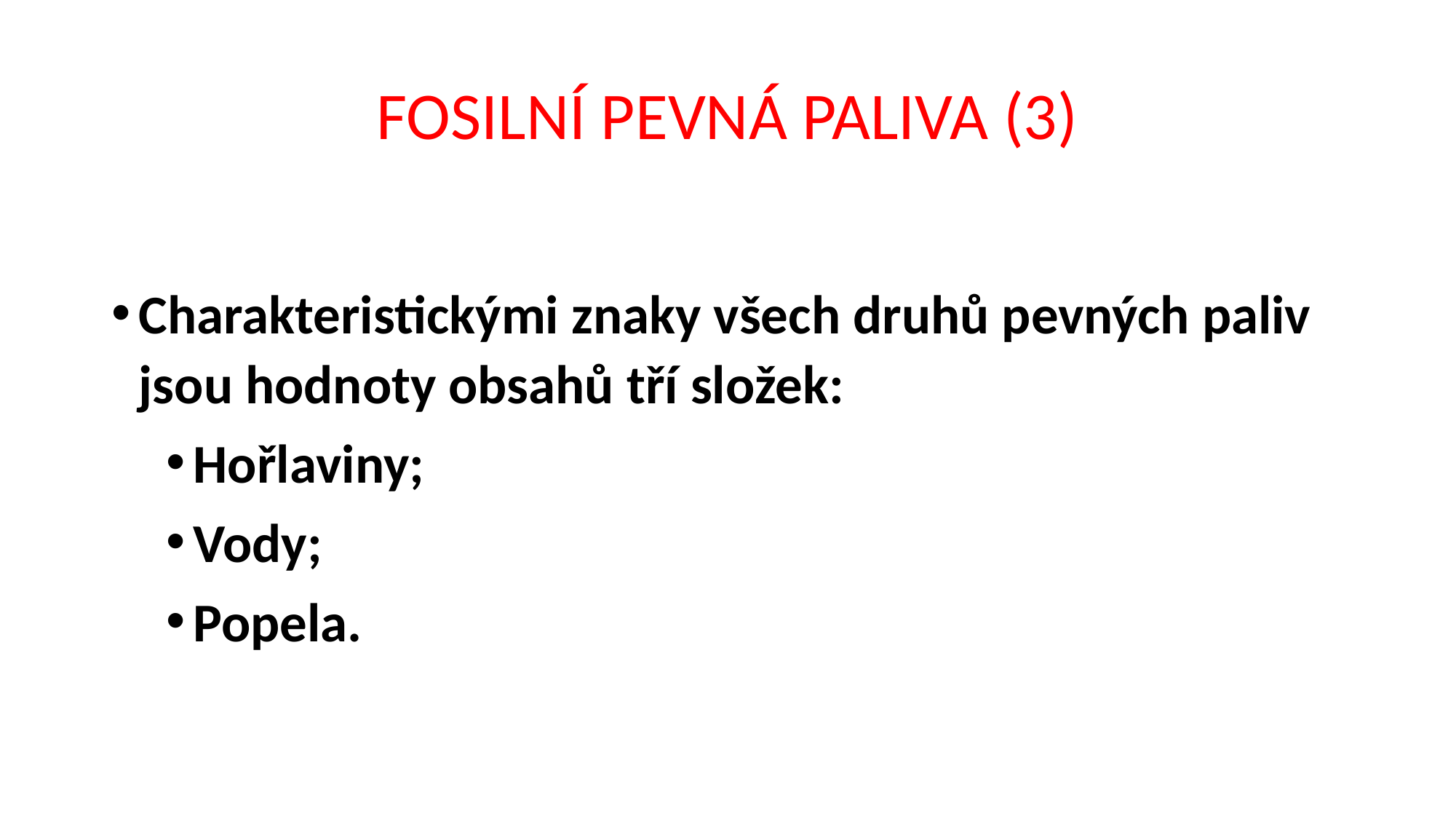

# FOSILNÍ PEVNÁ PALIVA (3)
Charakteristickými znaky všech druhů pevných paliv jsou hodnoty obsahů tří složek:
Hořlaviny;
Vody;
Popela.